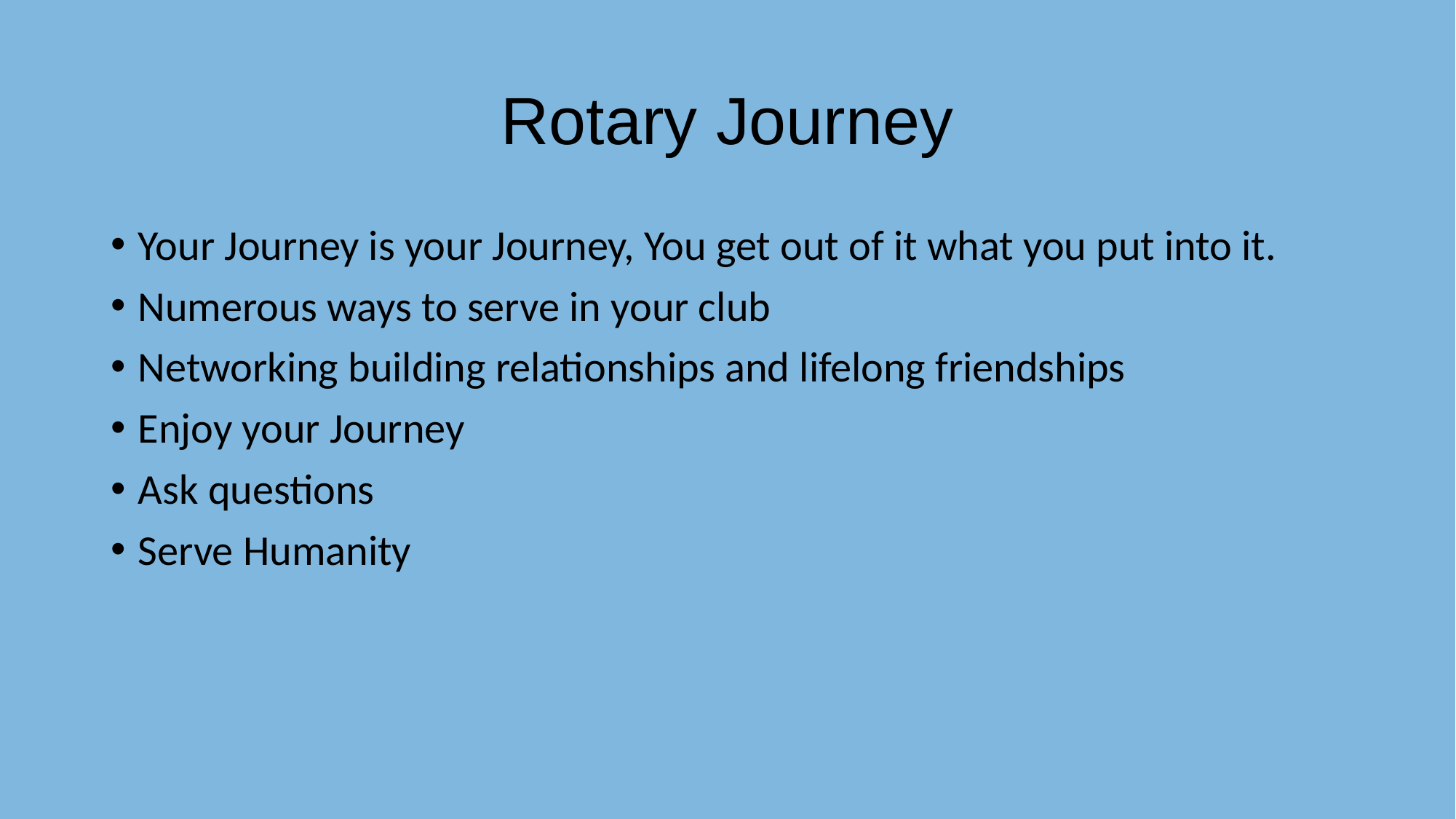

# Rotary Journey
Your Journey is your Journey, You get out of it what you put into it.
Numerous ways to serve in your club
Networking building relationships and lifelong friendships
Enjoy your Journey
Ask questions
Serve Humanity